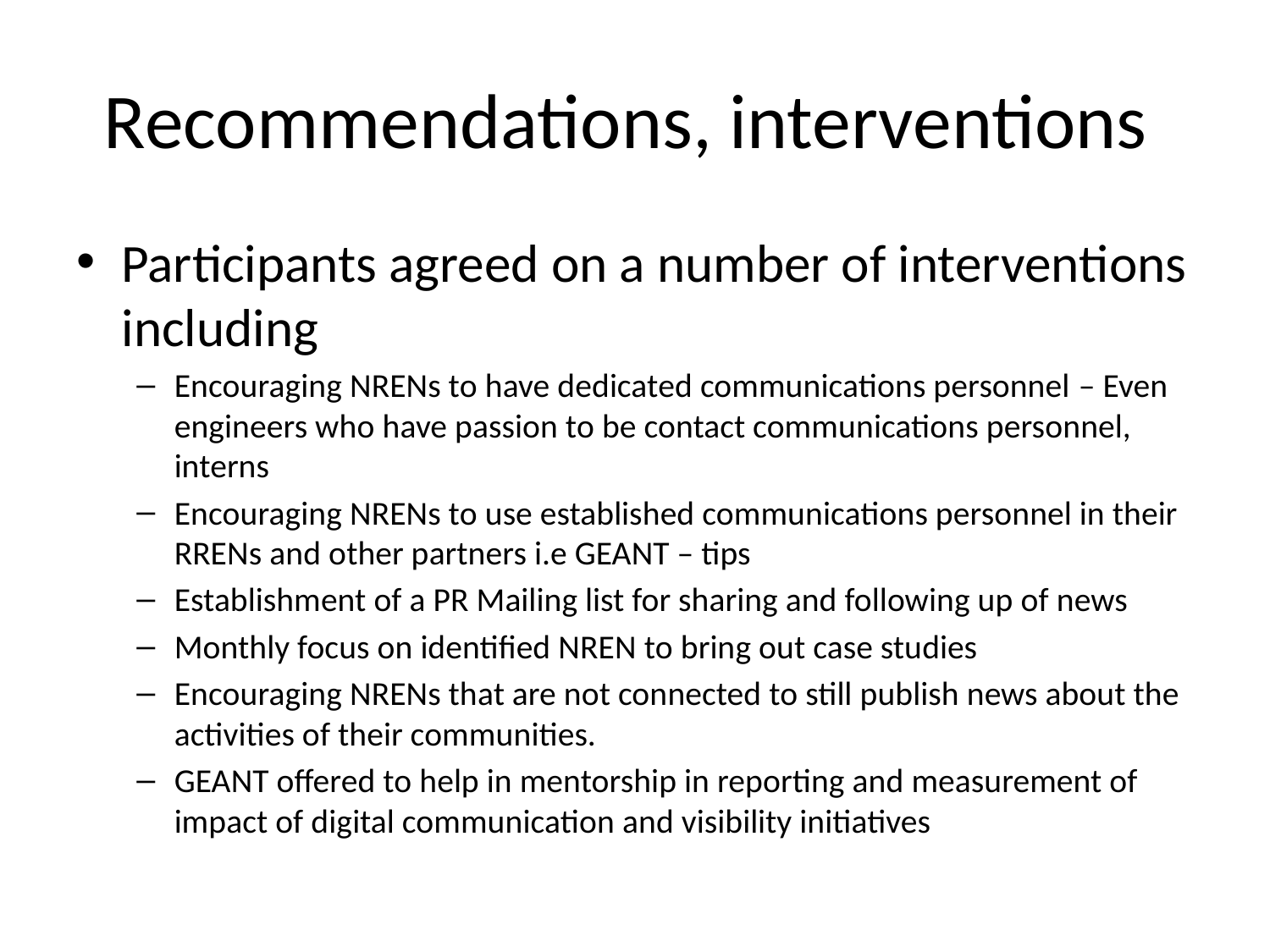

# Recommendations, interventions
Participants agreed on a number of interventions including
Encouraging NRENs to have dedicated communications personnel – Even engineers who have passion to be contact communications personnel, interns
Encouraging NRENs to use established communications personnel in their RRENs and other partners i.e GEANT – tips
Establishment of a PR Mailing list for sharing and following up of news
Monthly focus on identified NREN to bring out case studies
Encouraging NRENs that are not connected to still publish news about the activities of their communities.
GEANT offered to help in mentorship in reporting and measurement of impact of digital communication and visibility initiatives